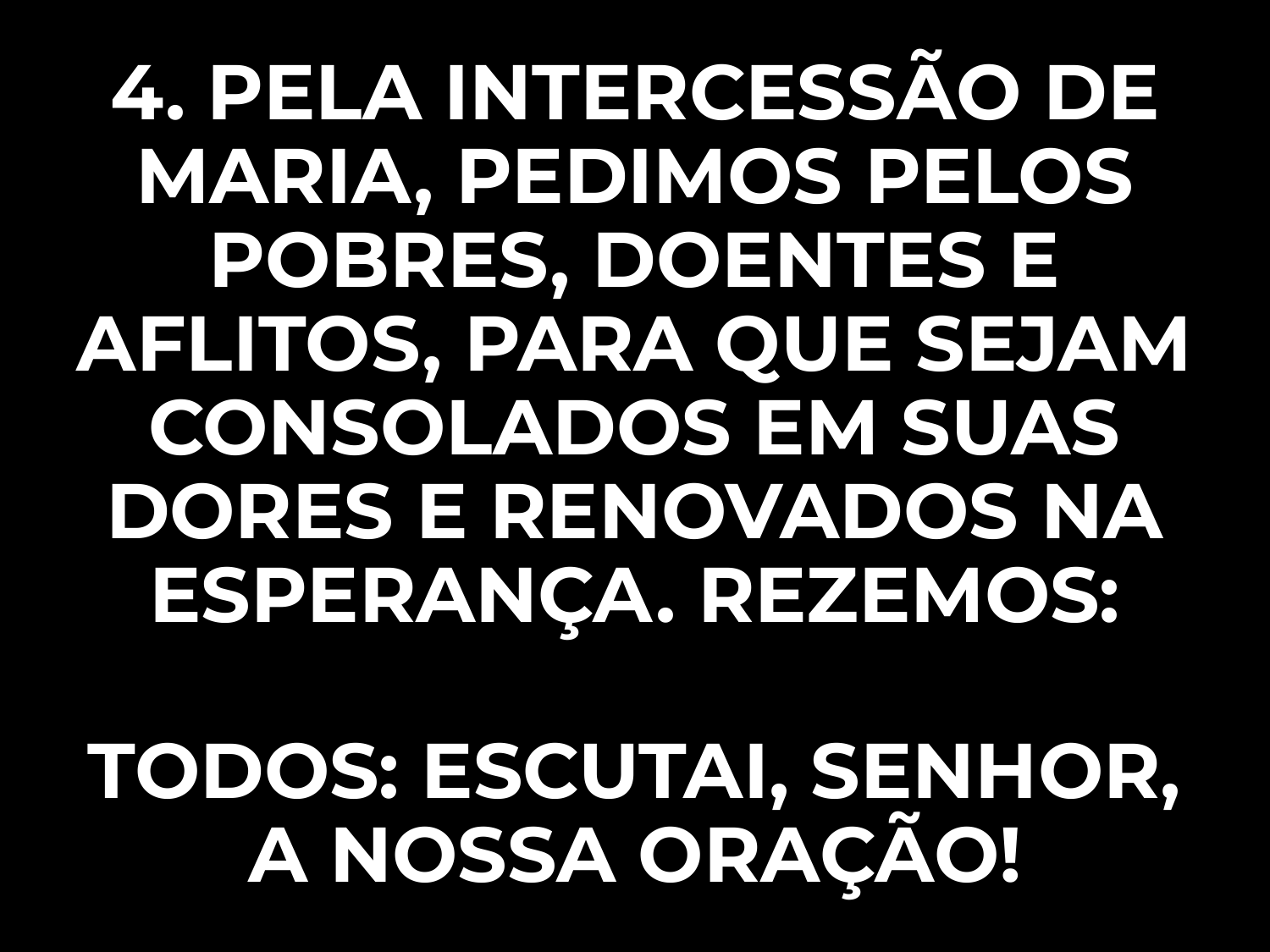

4. PELA INTERCESSÃO DE MARIA, PEDIMOS PELOS POBRES, DOENTES E AFLITOS, PARA QUE SEJAM CONSOLADOS EM SUAS DORES E RENOVADOS NA ESPERANÇA. REZEMOS:
TODOS: ESCUTAI, SENHOR, A NOSSA ORAÇÃO!